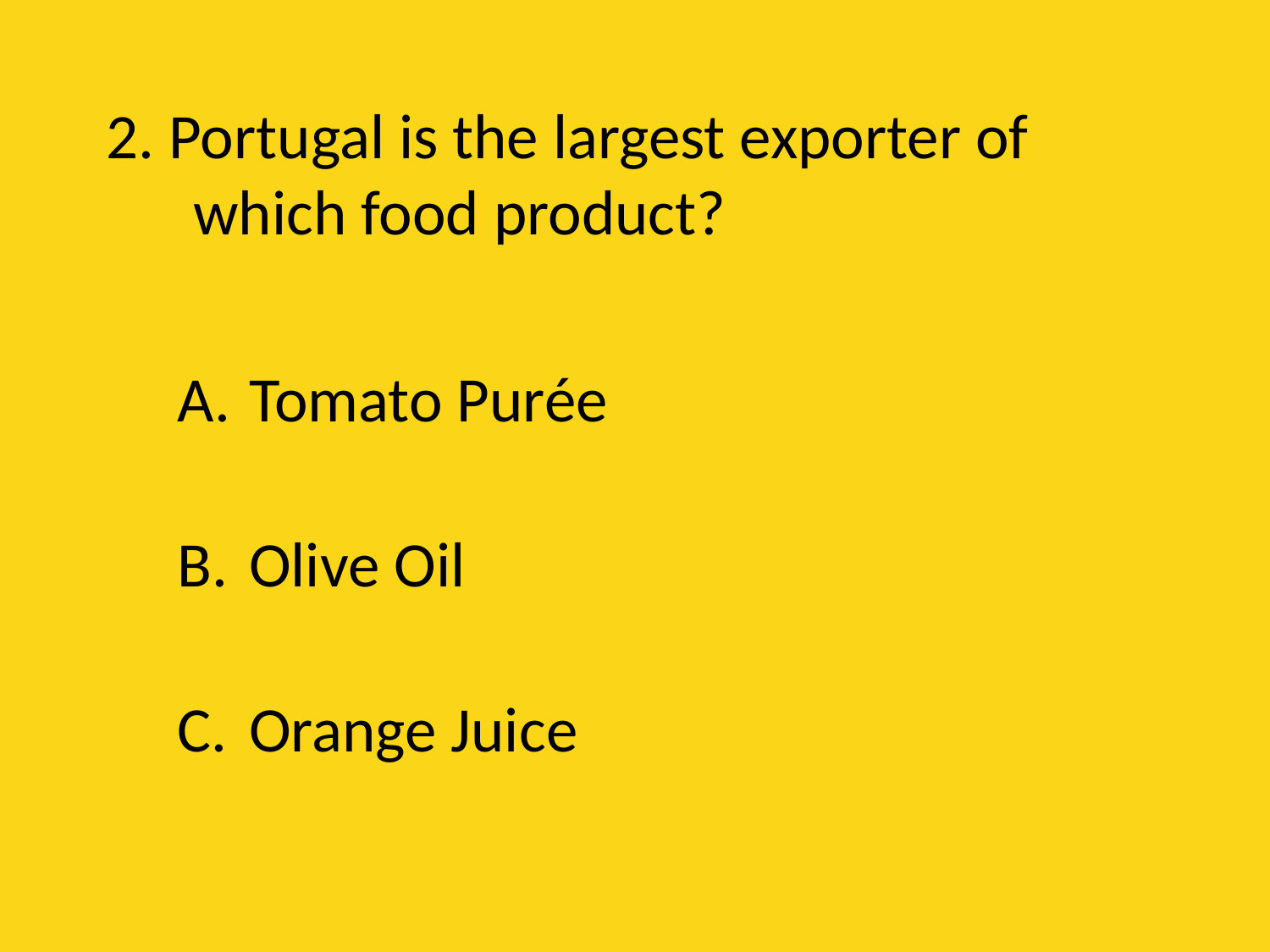

# 2. Portugal is the largest exporter of which food product?
Tomato Purée
Olive Oil
Orange Juice